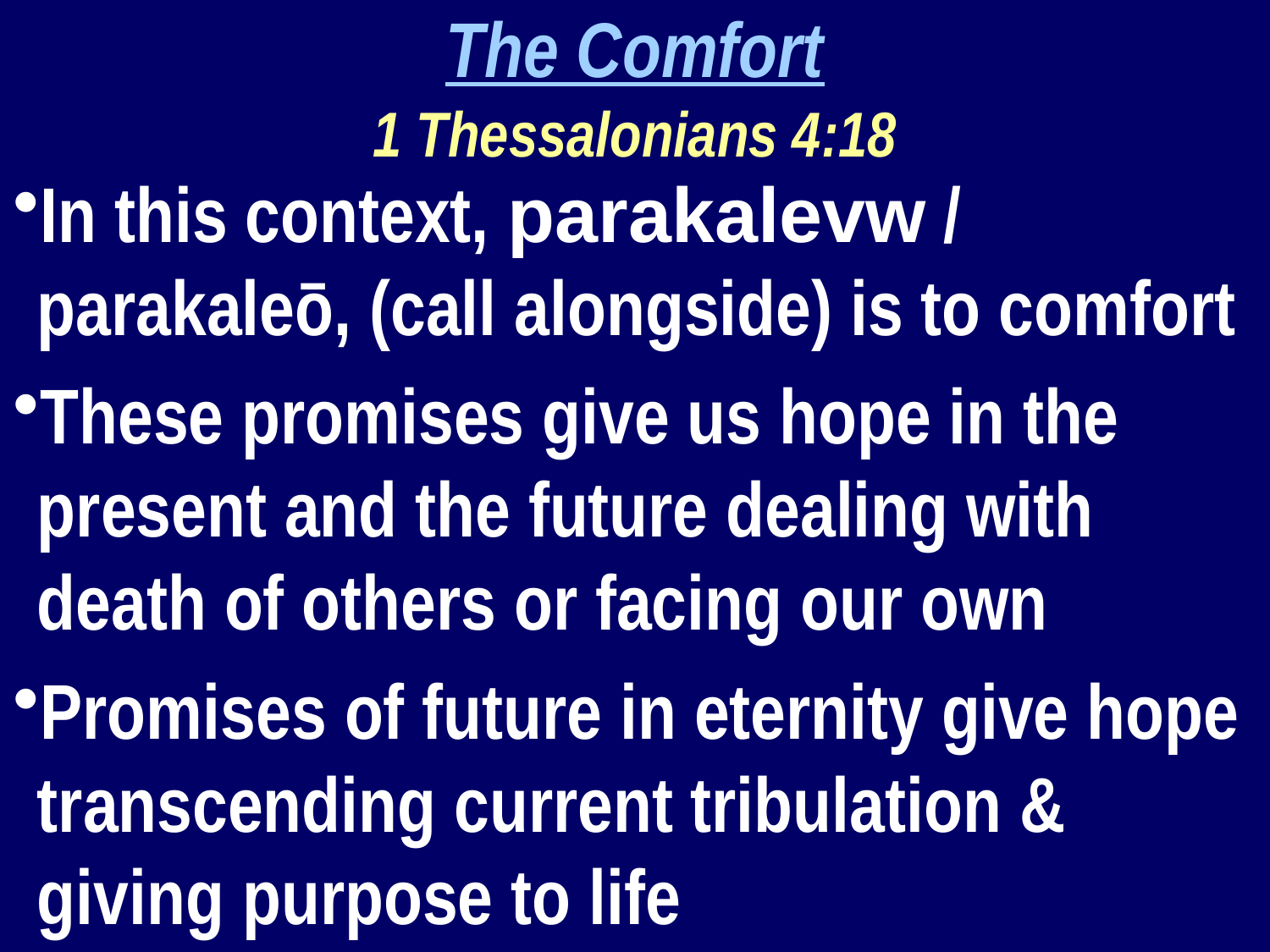

The Comfort
1 Thessalonians 4:18
In this context, parakalevw / parakaleō, (call alongside) is to comfort
These promises give us hope in the present and the future dealing with death of others or facing our own
Promises of future in eternity give hope transcending current tribulation & giving purpose to life